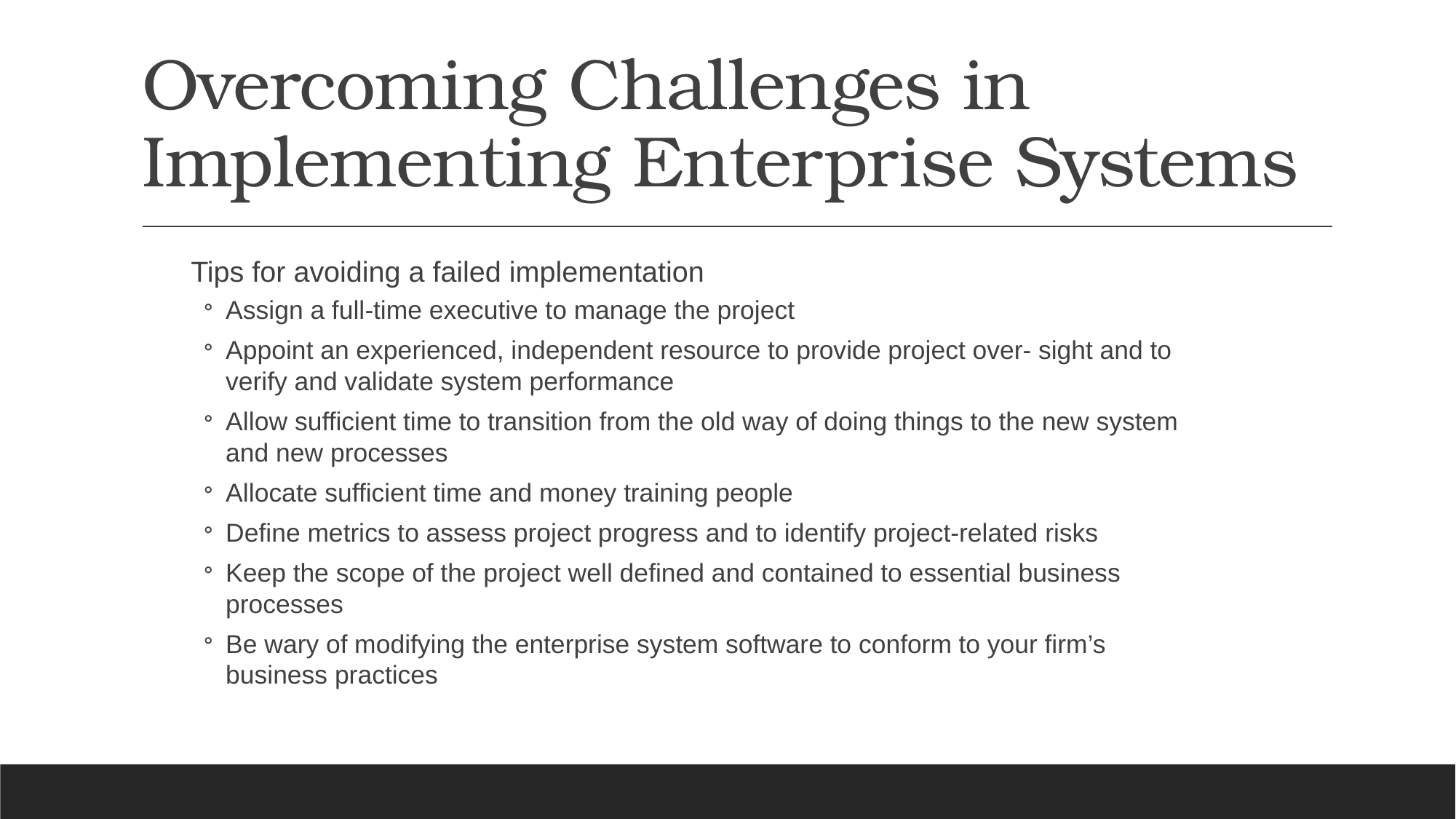

# Overcoming Challenges in Implementing Enterprise Systems
Tips for avoiding a failed implementation
Assign a full-time executive to manage the project
Appoint an experienced, independent resource to provide project over- sight and to verify and validate system performance
Allow sufficient time to transition from the old way of doing things to the new system and new processes
Allocate sufficient time and money training people
Define metrics to assess project progress and to identify project-related risks
Keep the scope of the project well defined and contained to essential business processes
Be wary of modifying the enterprise system software to conform to your firm’s business practices